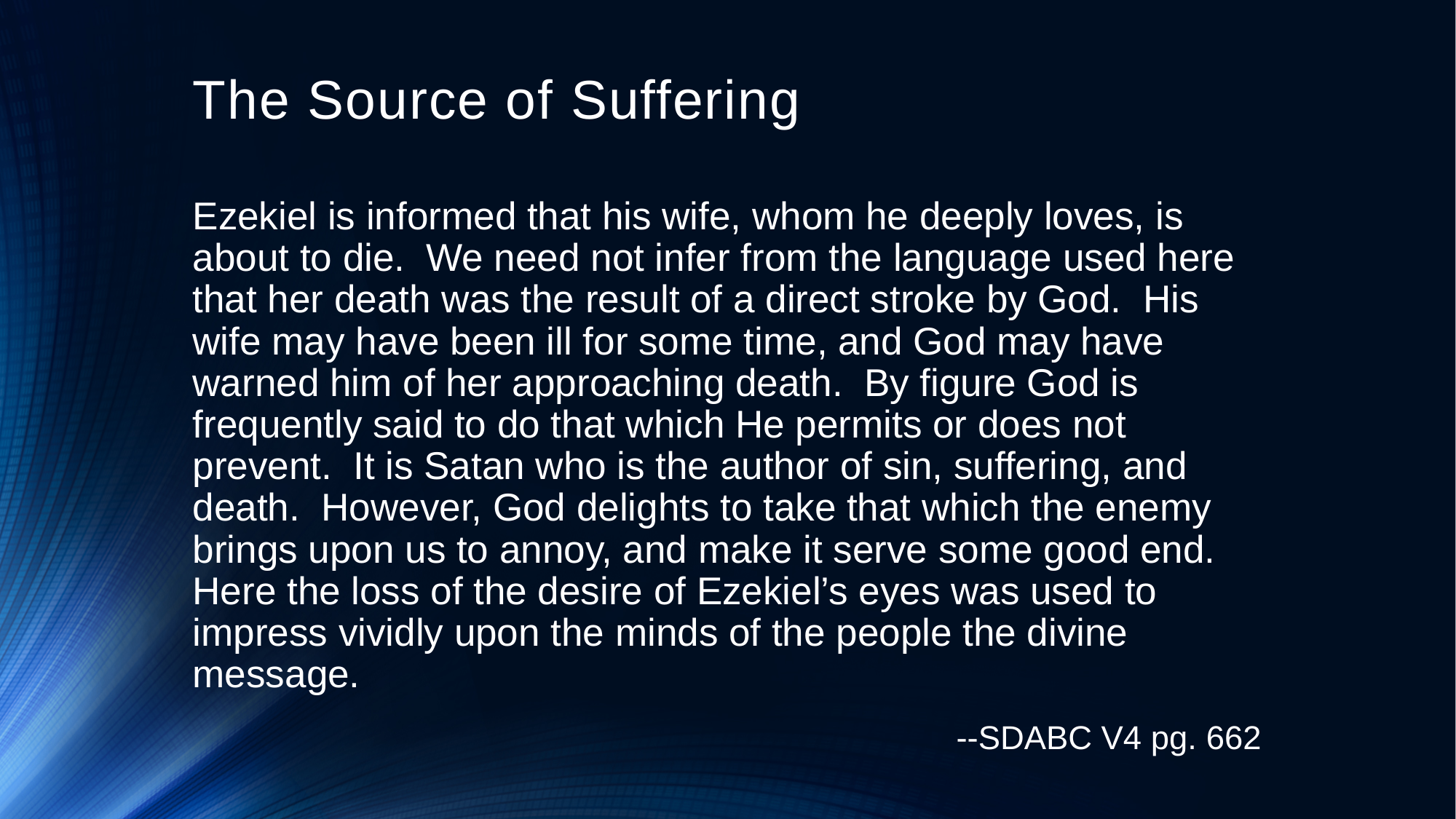

# The Source of Suffering
Ezekiel is informed that his wife, whom he deeply loves, is about to die.  We need not infer from the language used here that her death was the result of a direct stroke by God.  His wife may have been ill for some time, and God may have warned him of her approaching death.  By figure God is frequently said to do that which He permits or does not prevent.  It is Satan who is the author of sin, suffering, and death.  However, God delights to take that which the enemy brings upon us to annoy, and make it serve some good end.  Here the loss of the desire of Ezekiel’s eyes was used to impress vividly upon the minds of the people the divine message.
--SDABC V4 pg. 662